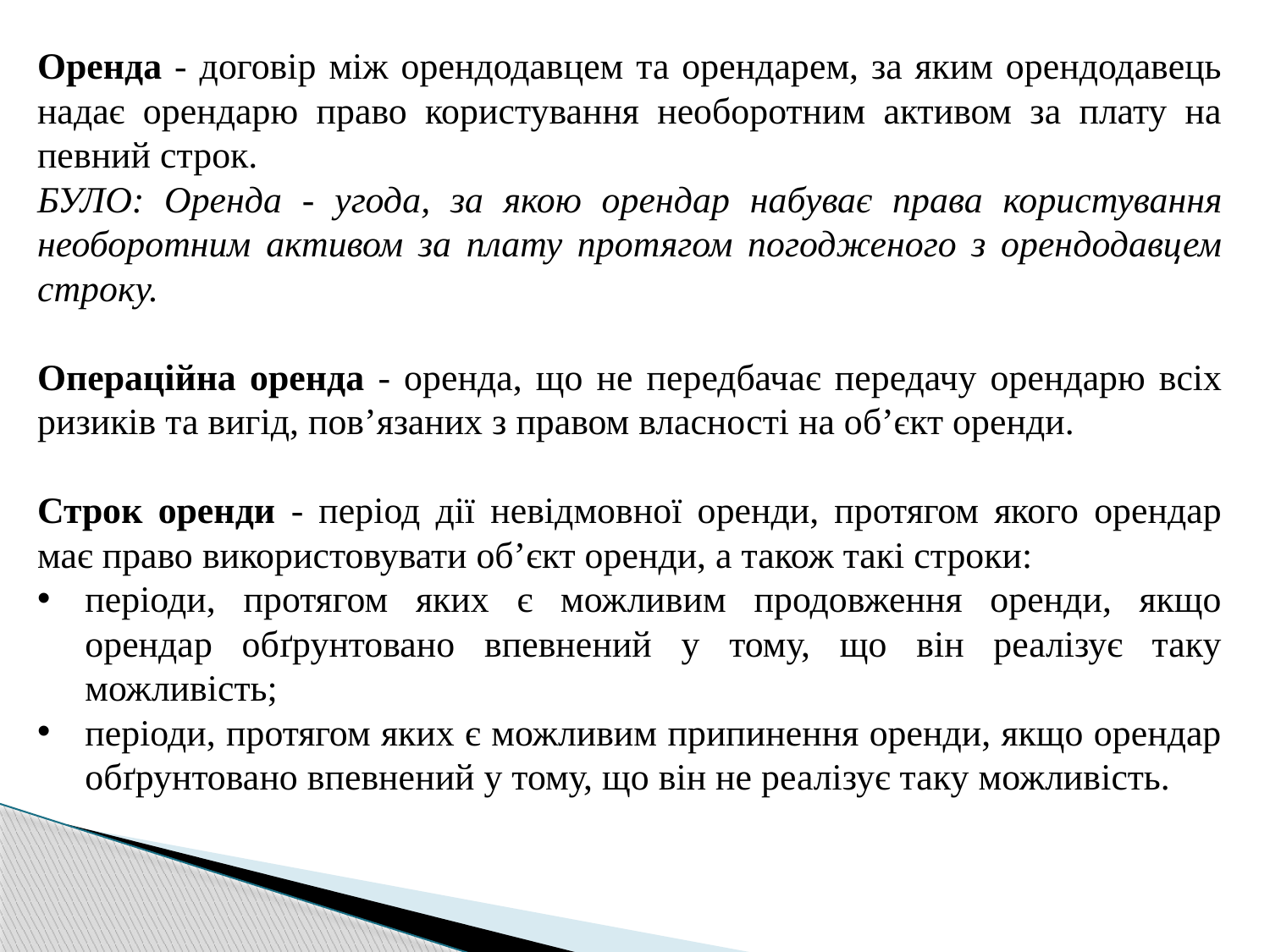

Оренда - договір між орендодавцем та орендарем, за яким орендодавець надає орендарю право користування необоротним активом за плату на певний строк.
БУЛО: Оренда - угода, за якою орендар набуває права користування необоротним активом за плату протягом погодженого з орендодавцем строку.

Операційна оренда - оренда, що не передбачає передачу орендарю всіх ризиків та вигід, пов’язаних з правом власності на об’єкт оренди.

Строк оренди - період дії невідмовної оренди, протягом якого орендар має право використовувати об’єкт оренди, а також такі строки:
періоди, протягом яких є можливим продовження оренди, якщо орендар обґрунтовано впевнений у тому, що він реалізує таку можливість;
періоди, протягом яких є можливим припинення оренди, якщо орендар обґрунтовано впевнений у тому, що він не реалізує таку можливість.